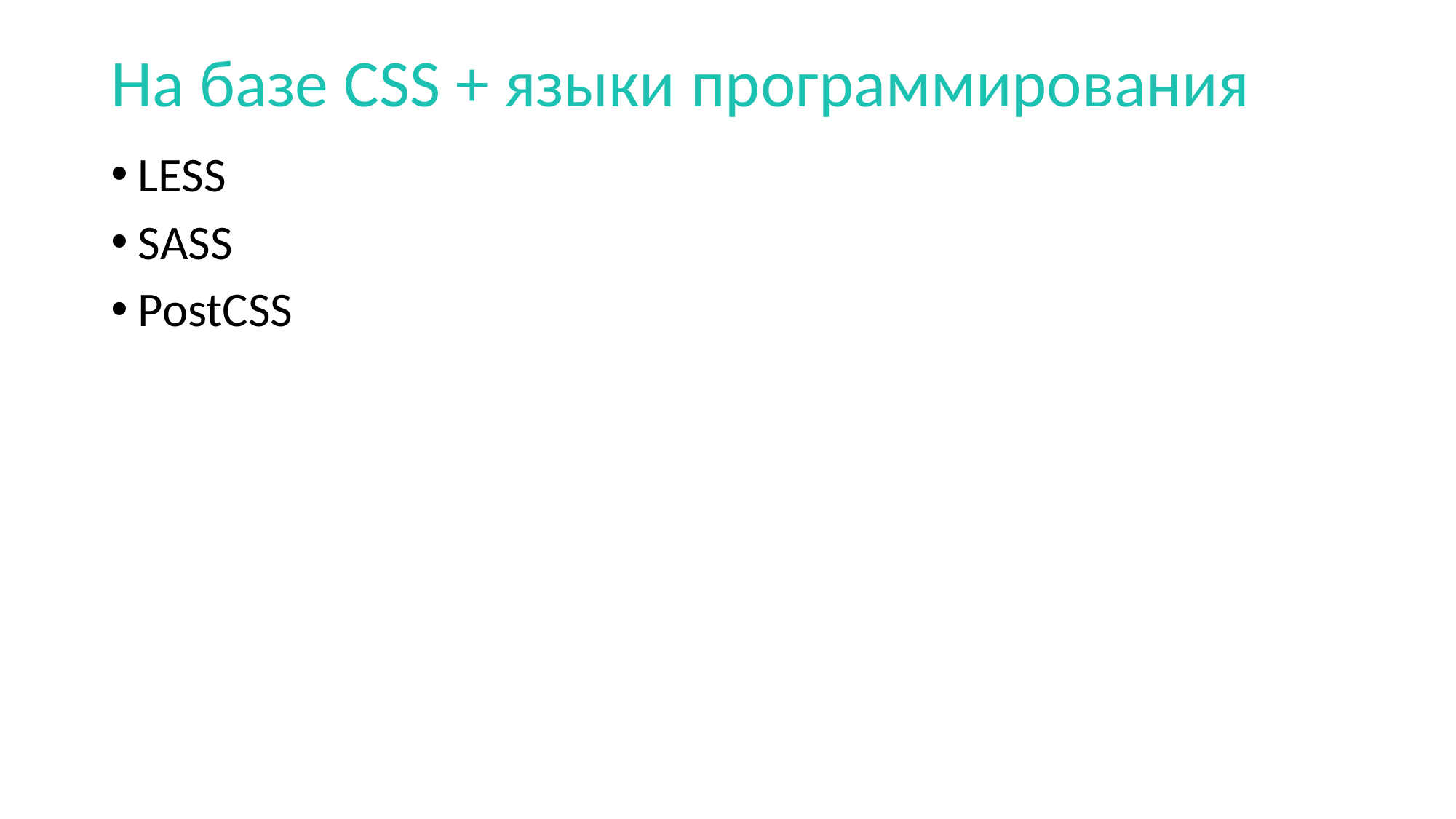

# На базе CSS + языки программирования
LESS
SASS
PostCSS